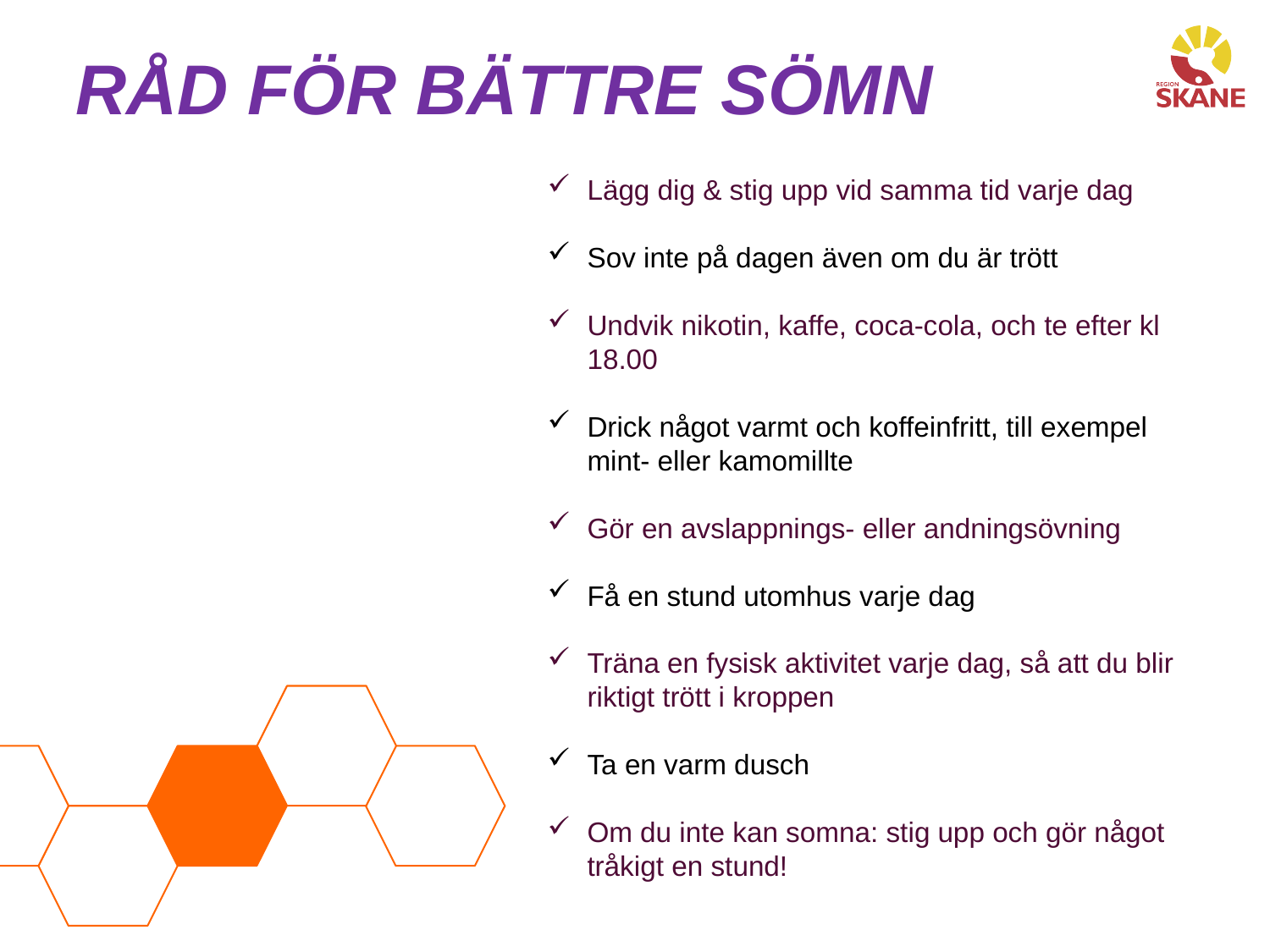

# Råd för bättre Sömn
Lägg dig & stig upp vid samma tid varje dag

Sov inte på dagen även om du är trött

Undvik nikotin, kaffe, coca-cola, och te efter kl 18.00

Drick något varmt och koffeinfritt, till exempel mint- eller kamomillte

Gör en avslappnings- eller andningsövning

Få en stund utomhus varje dag

Träna en fysisk aktivitet varje dag, så att du blir riktigt trött i kroppen

Ta en varm dusch

Om du inte kan somna: stig upp och gör något tråkigt en stund!